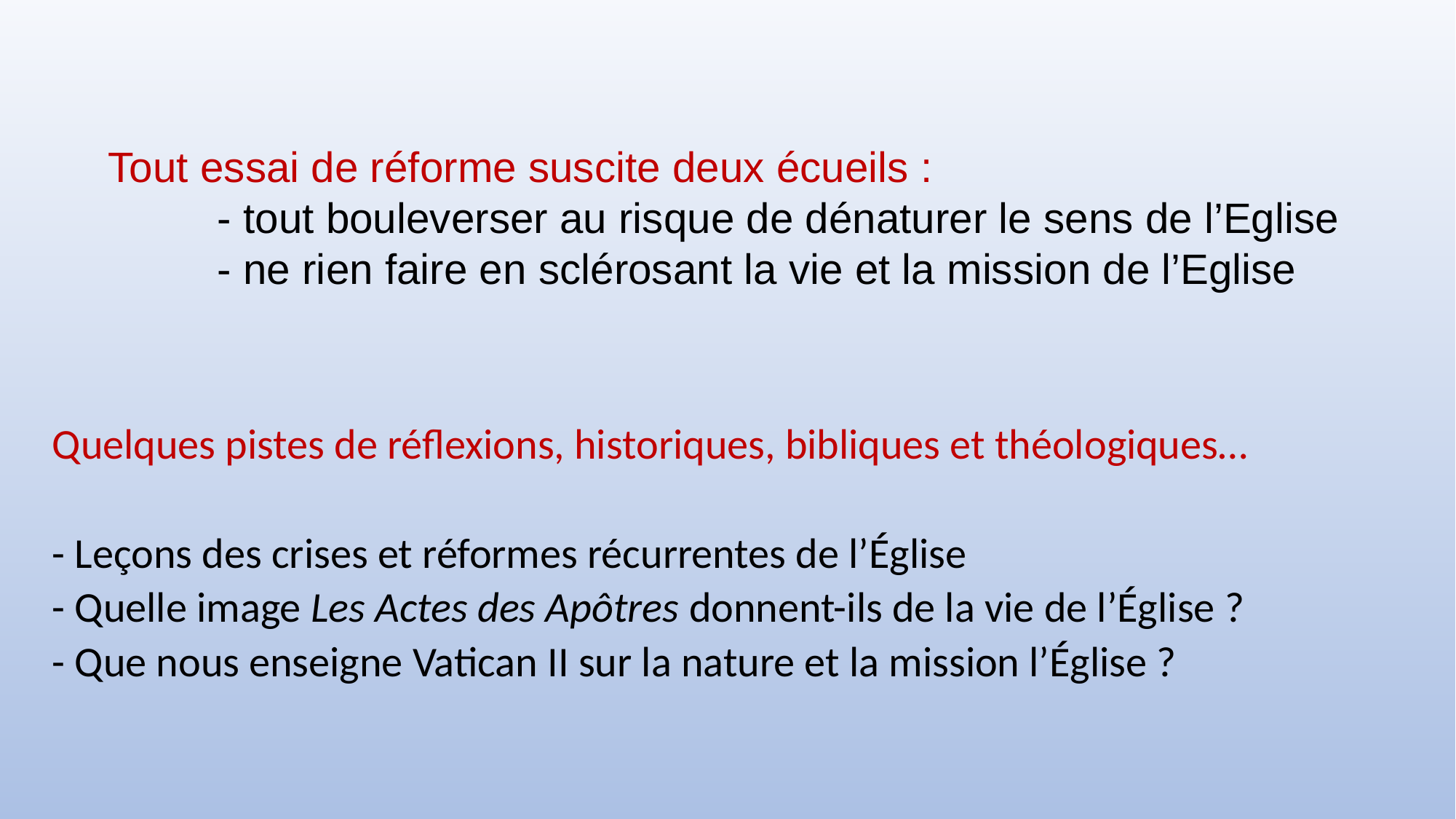

Tout essai de réforme suscite deux écueils :
	- tout bouleverser au risque de dénaturer le sens de l’Eglise
	- ne rien faire en sclérosant la vie et la mission de l’Eglise
# Quelques pistes de réflexions, historiques, bibliques et théologiques… - Leçons des crises et réformes récurrentes de l’Église - Quelle image Les Actes des Apôtres donnent-ils de la vie de l’Église ? - Que nous enseigne Vatican II sur la nature et la mission l’Église ?